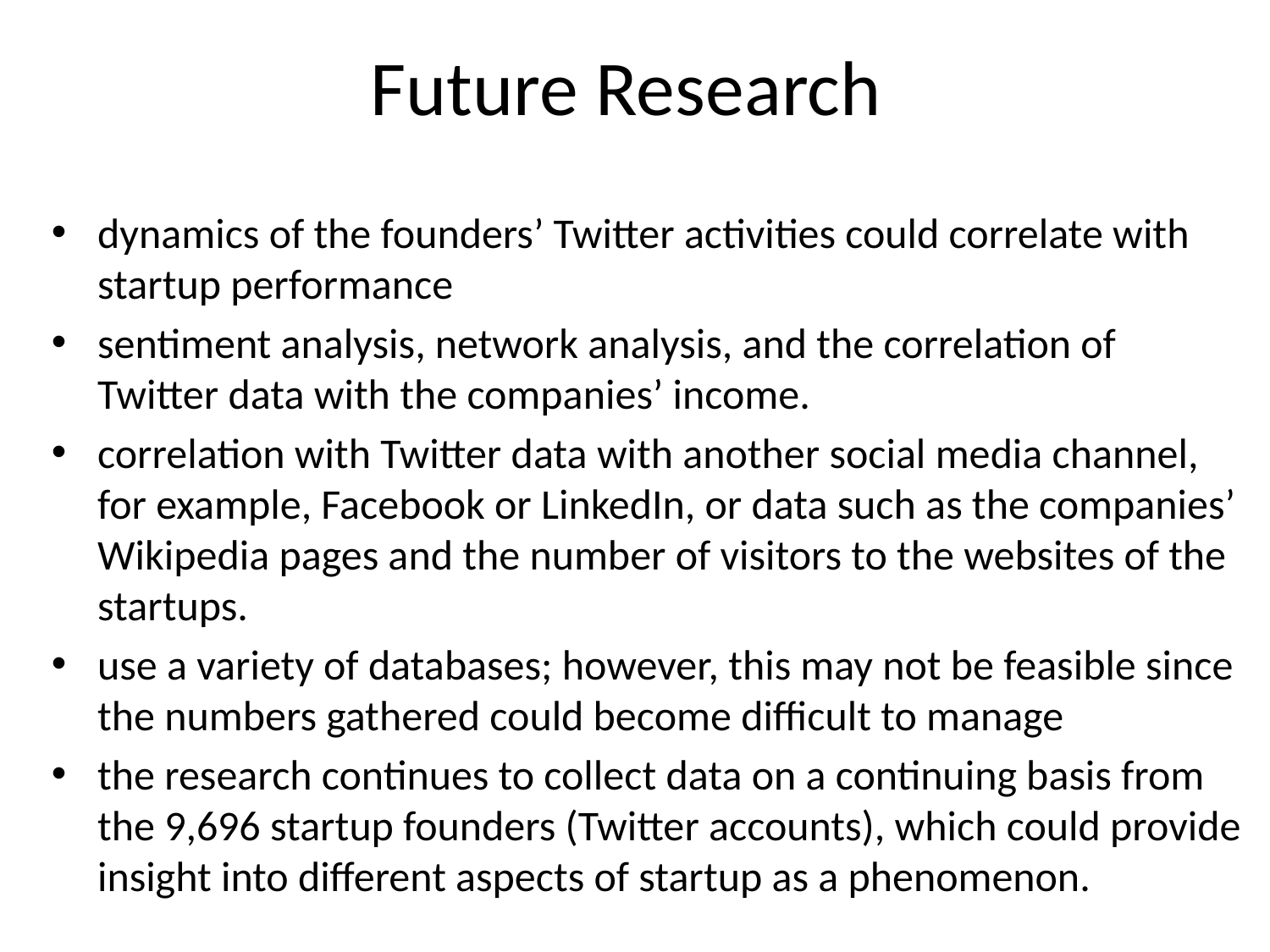

# Future Research
dynamics of the founders’ Twitter activities could correlate with startup performance
sentiment analysis, network analysis, and the correlation of Twitter data with the companies’ income.
correlation with Twitter data with another social media channel, for example, Facebook or LinkedIn, or data such as the companies’ Wikipedia pages and the number of visitors to the websites of the startups.
use a variety of databases; however, this may not be feasible since the numbers gathered could become difficult to manage
the research continues to collect data on a continuing basis from the 9,696 startup founders (Twitter accounts), which could provide insight into different aspects of startup as a phenomenon.